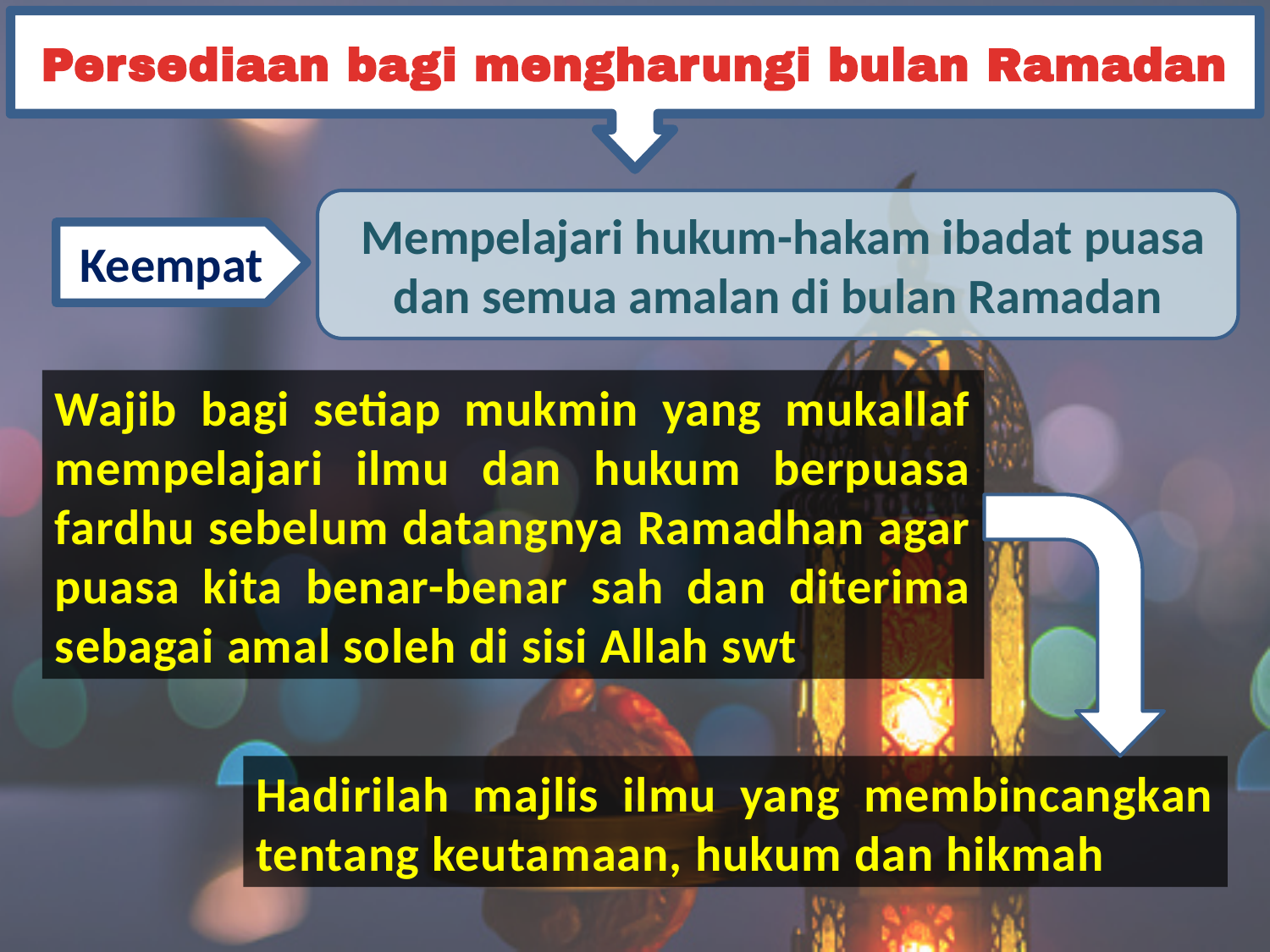

Persediaan bagi mengharungi bulan Ramadan
 Mempelajari hukum-hakam ibadat puasa dan semua amalan di bulan Ramadan
Keempat
Wajib bagi setiap mukmin yang mukallaf mempelajari ilmu dan hukum berpuasa fardhu sebelum datangnya Ramadhan agar puasa kita benar-benar sah dan diterima sebagai amal soleh di sisi Allah swt

Hadirilah majlis ilmu yang membincangkan tentang keutamaan, hukum dan hikmah